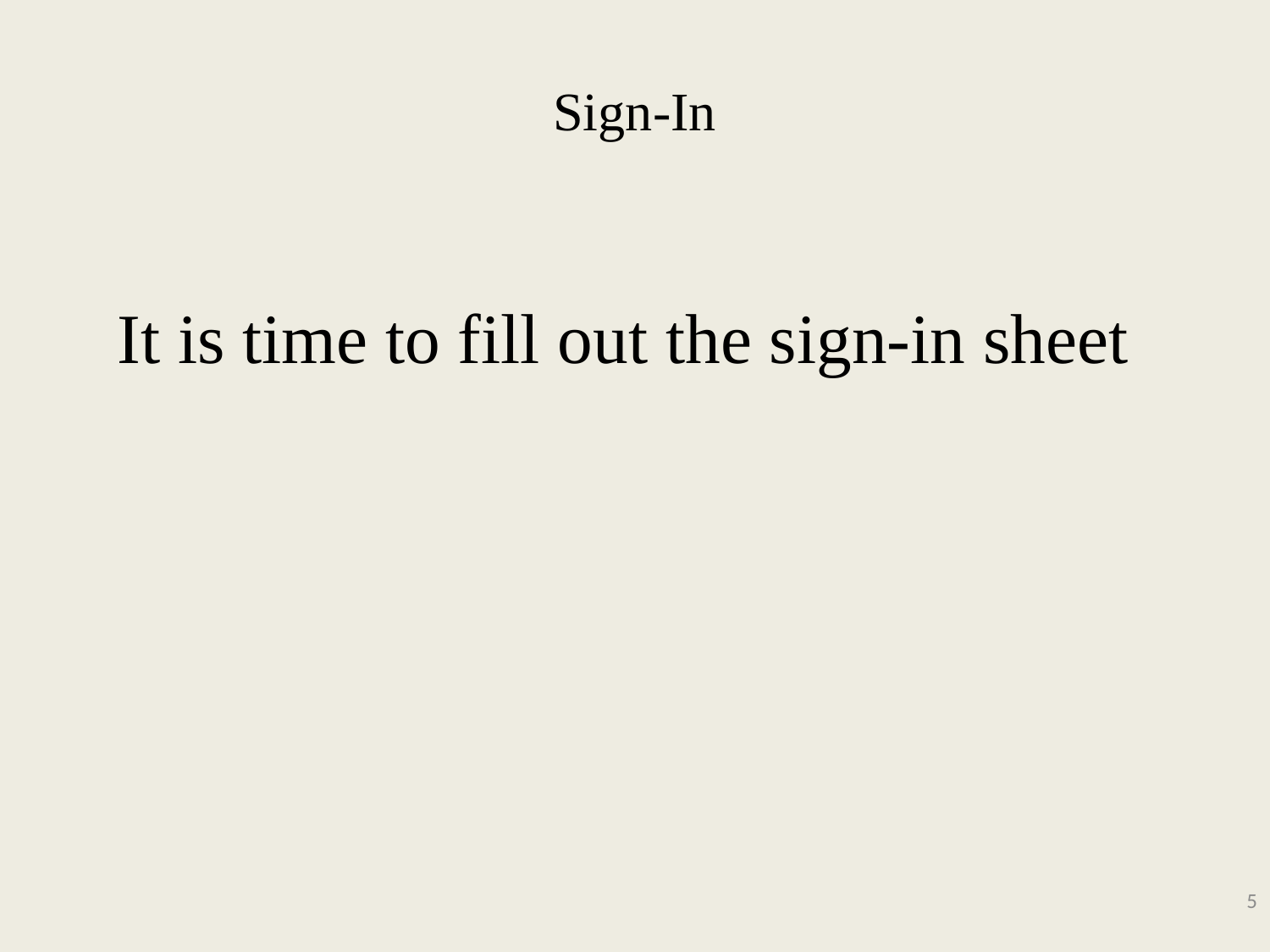

# Sign-In
It is time to fill out the sign-in sheet
5